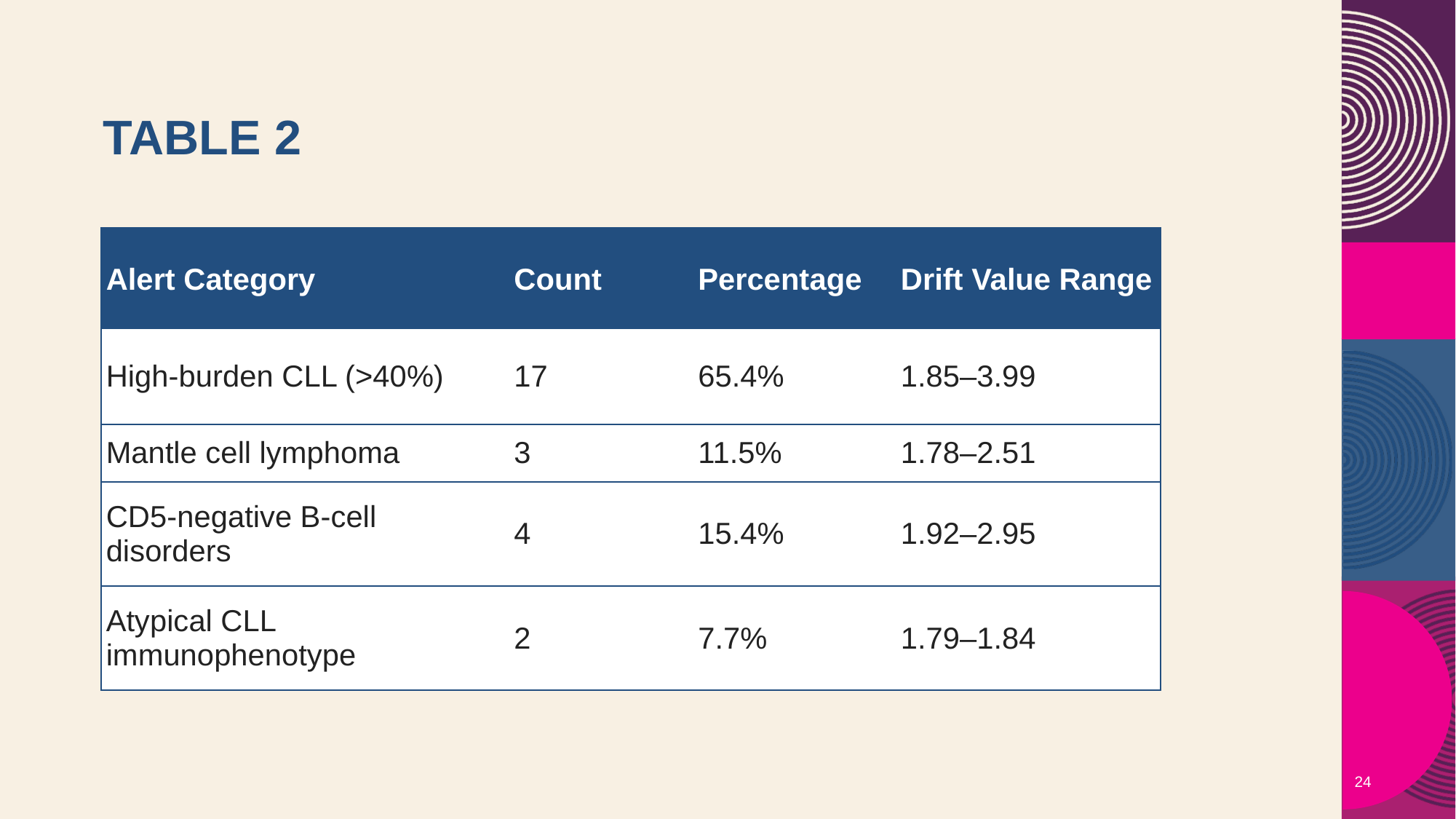

# Table 2
| Alert Category | Count | Percentage | Drift Value Range |
| --- | --- | --- | --- |
| High-burden CLL (>40%) | 17 | 65.4% | 1.85–3.99 |
| Mantle cell lymphoma | 3 | 11.5% | 1.78–2.51 |
| CD5-negative B-cell disorders | 4 | 15.4% | 1.92–2.95 |
| Atypical CLL immunophenotype | 2 | 7.7% | 1.79–1.84 |
24